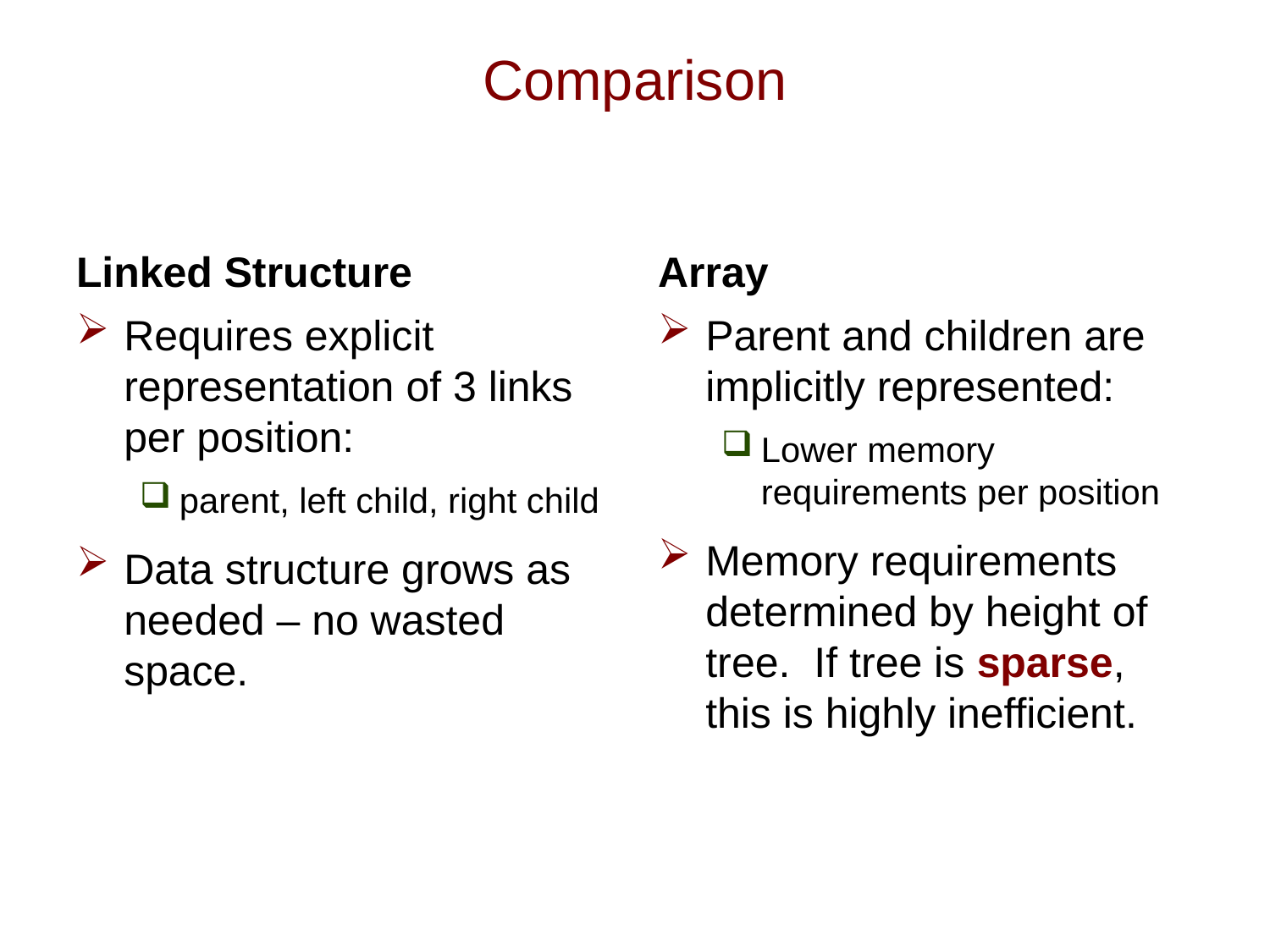

# Comparison
Linked Structure
Array
Requires explicit representation of 3 links per position:
parent, left child, right child
Data structure grows as needed – no wasted space.
Parent and children are implicitly represented:
Lower memory requirements per position
Memory requirements determined by height of tree.  If tree is sparse, this is highly inefficient.